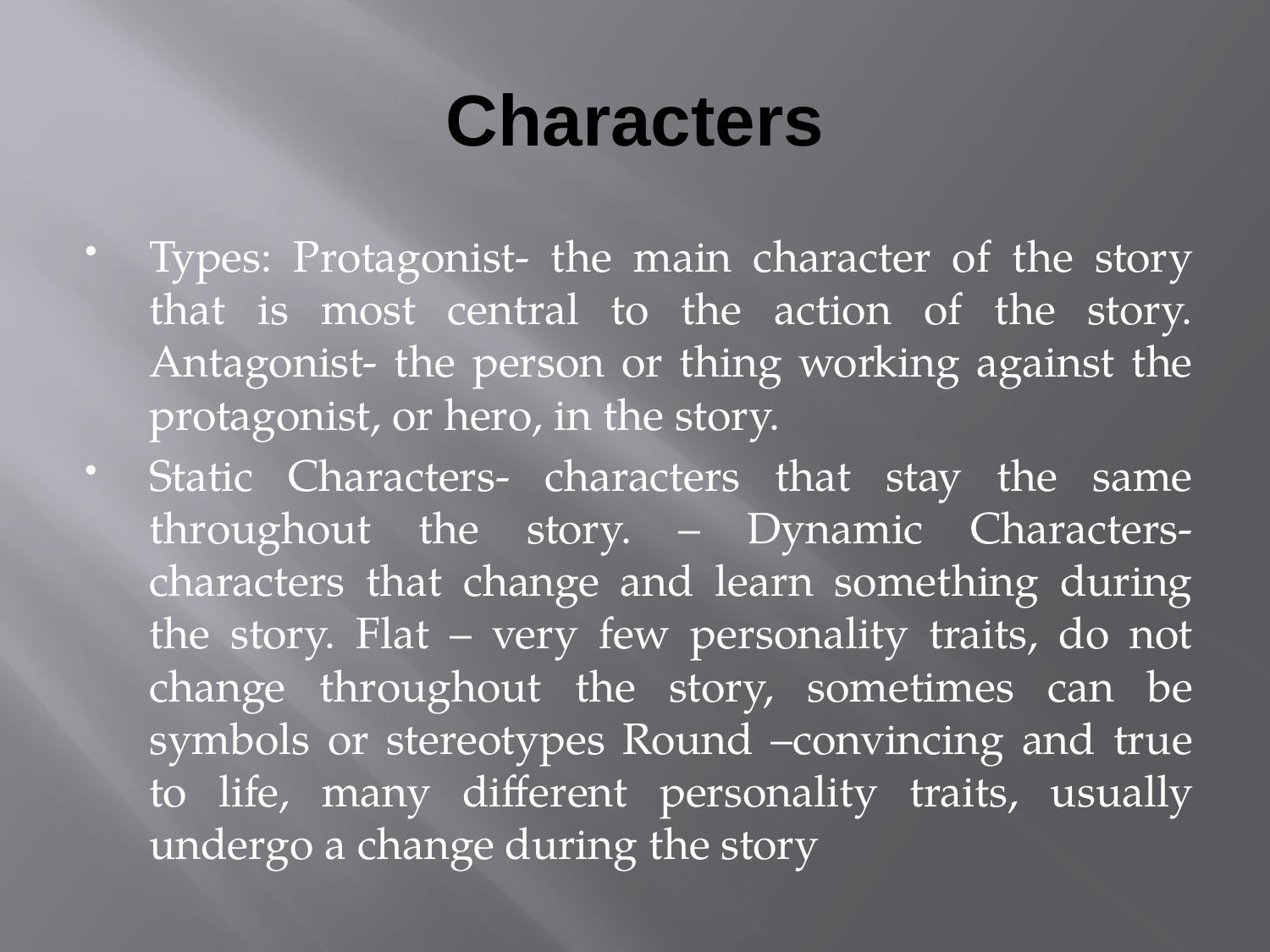

# Characters
Types: Protagonist- the main character of the story that is most central to the action of the story. Antagonist- the person or thing working against the protagonist, or hero, in the story.
Static Characters- characters that stay the same throughout the story. – Dynamic Characters- characters that change and learn something during the story. Flat – very few personality traits, do not change throughout the story, sometimes can be symbols or stereotypes Round –convincing and true to life, many different personality traits, usually undergo a change during the story